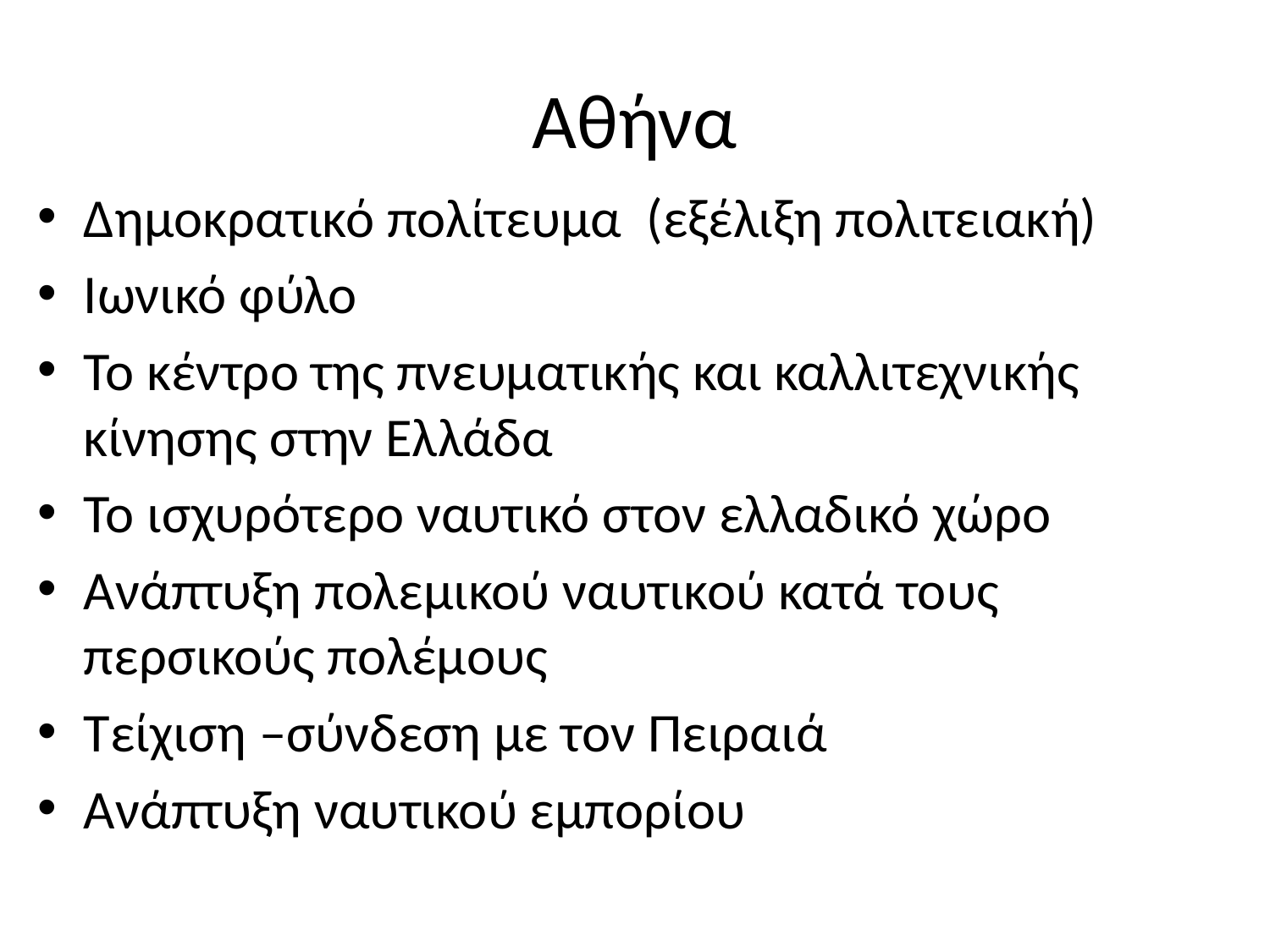

# Αθήνα
Δημοκρατικό πολίτευμα  (εξέλιξη πολιτειακή)
Ιωνικό φύλο
Το κέντρο της πνευματικής και καλλιτεχνικής κίνησης στην Ελλάδα
Το ισχυρότερο ναυτικό στον ελλαδικό χώρο
Ανάπτυξη πολεμικού ναυτικού κατά τους περσικούς πολέμους
Τείχιση –σύνδεση με τον Πειραιά
Ανάπτυξη ναυτικού εμπορίου